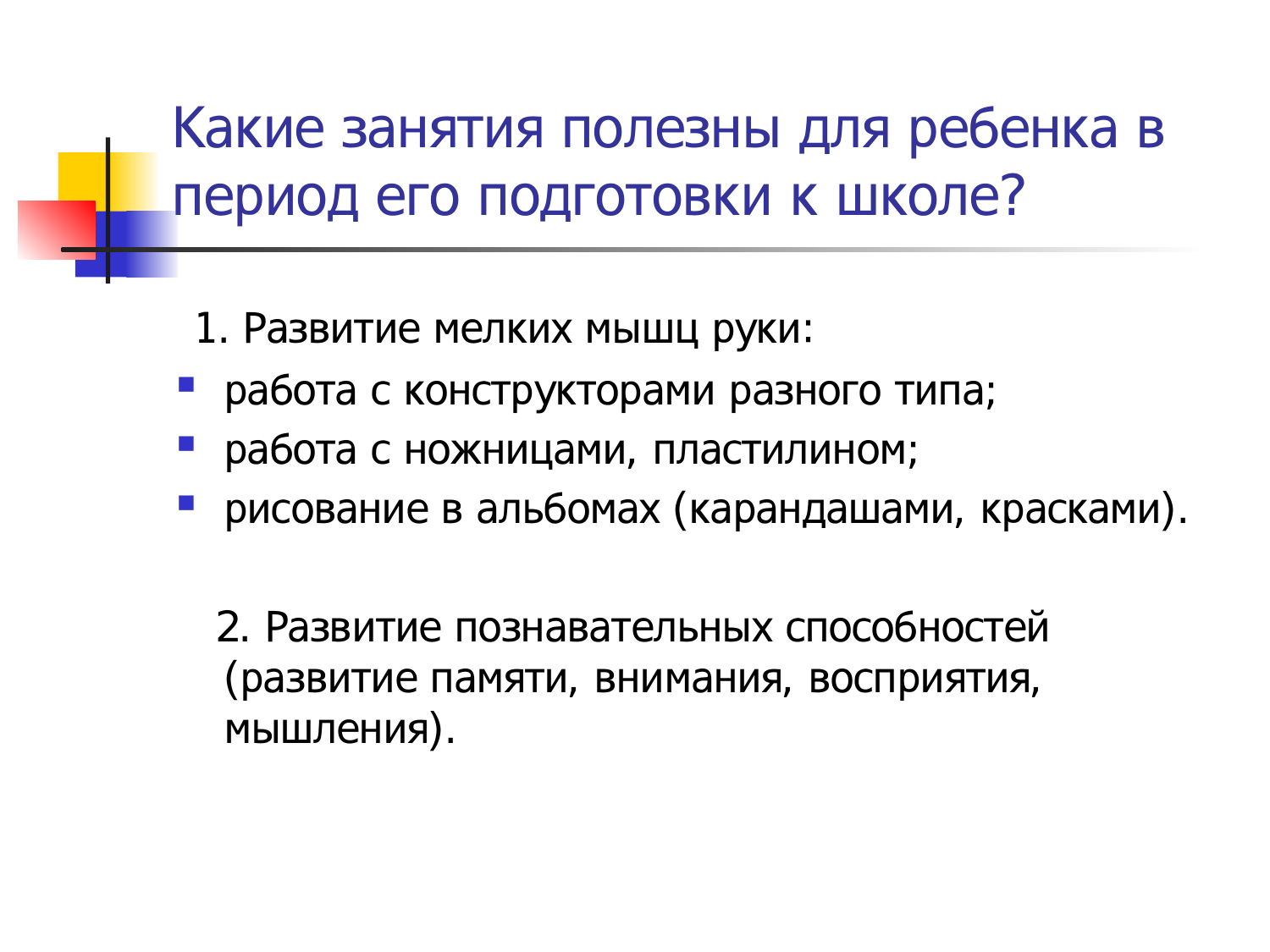

# Какие занятия полезны для ребенка в период его подготовки к школе?
 1. Развитие мелких мышц руки:
работа с конструкторами разного типа;
работа с ножницами, пластилином;
рисование в альбомах (карандашами, красками).

   2. Развитие познавательных способностей (развитие памяти, внимания, восприятия, мышления).